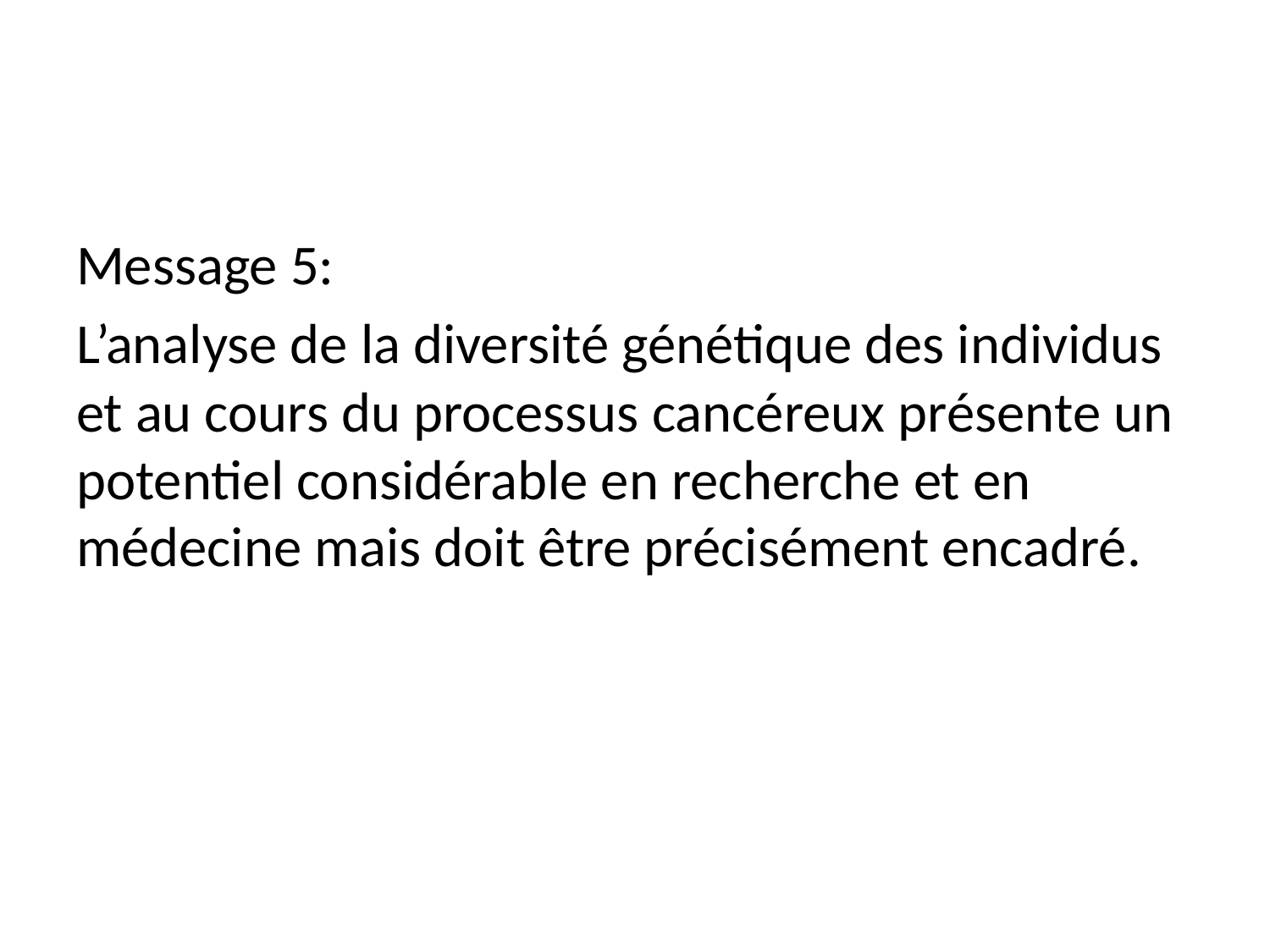

Message 5:
L’analyse de la diversité génétique des individus et au cours du processus cancéreux présente un potentiel considérable en recherche et en médecine mais doit être précisément encadré.